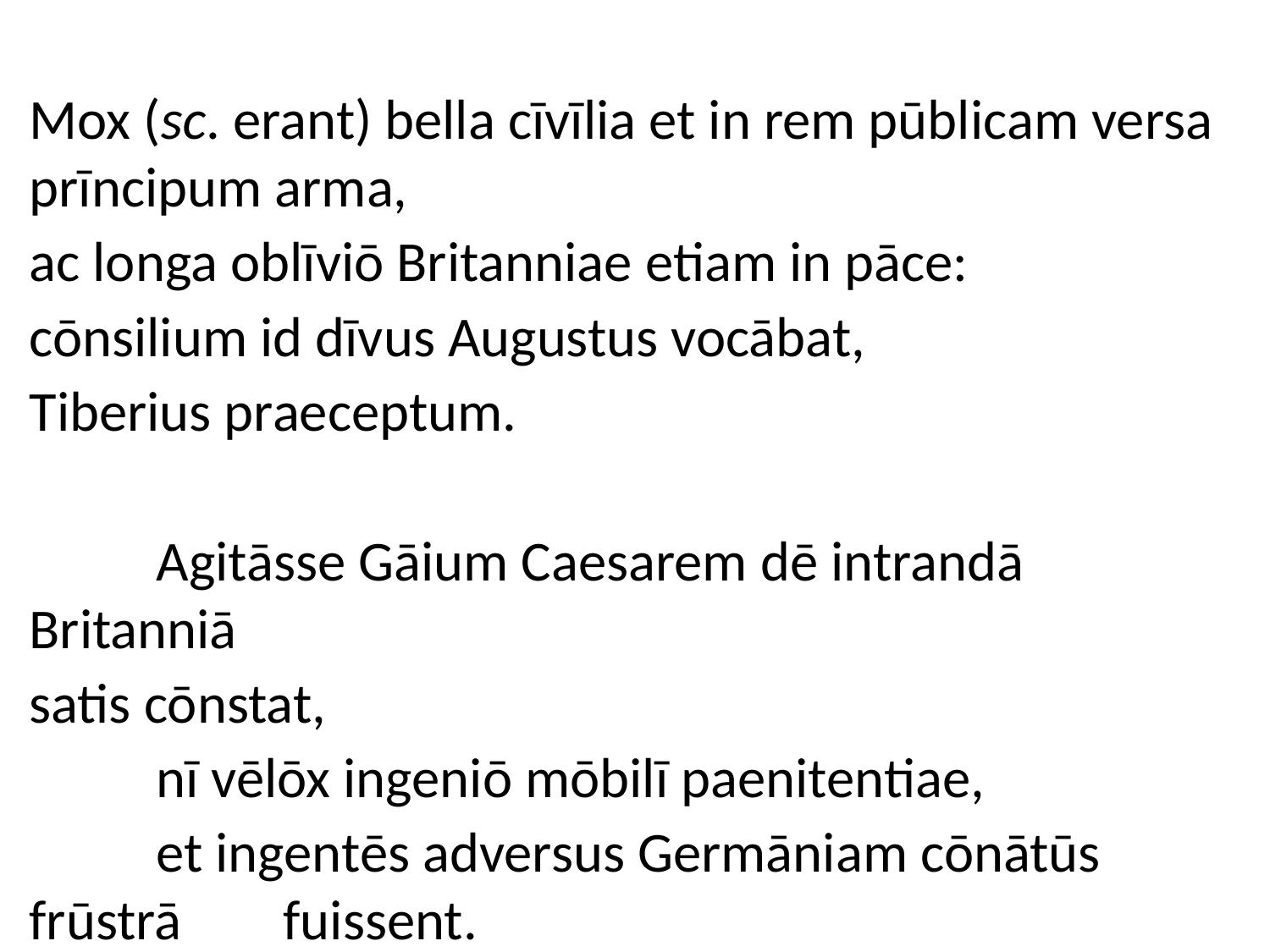

Mox (sc. erant) bella cīvīlia et in rem pūblicam versa prīncipum arma,
ac longa oblīviō Britanniae etiam in pāce:
cōnsilium id dīvus Augustus vocābat,
Tiberius praeceptum.

	Agitāsse Gāium Caesarem dē intrandā Britanniā
satis cōnstat,
	nī vēlōx ingeniō mōbilī paenitentiae,
	et ingentēs adversus Germāniam cōnātūs frūstrā 	fuissent.
[13.2]
#